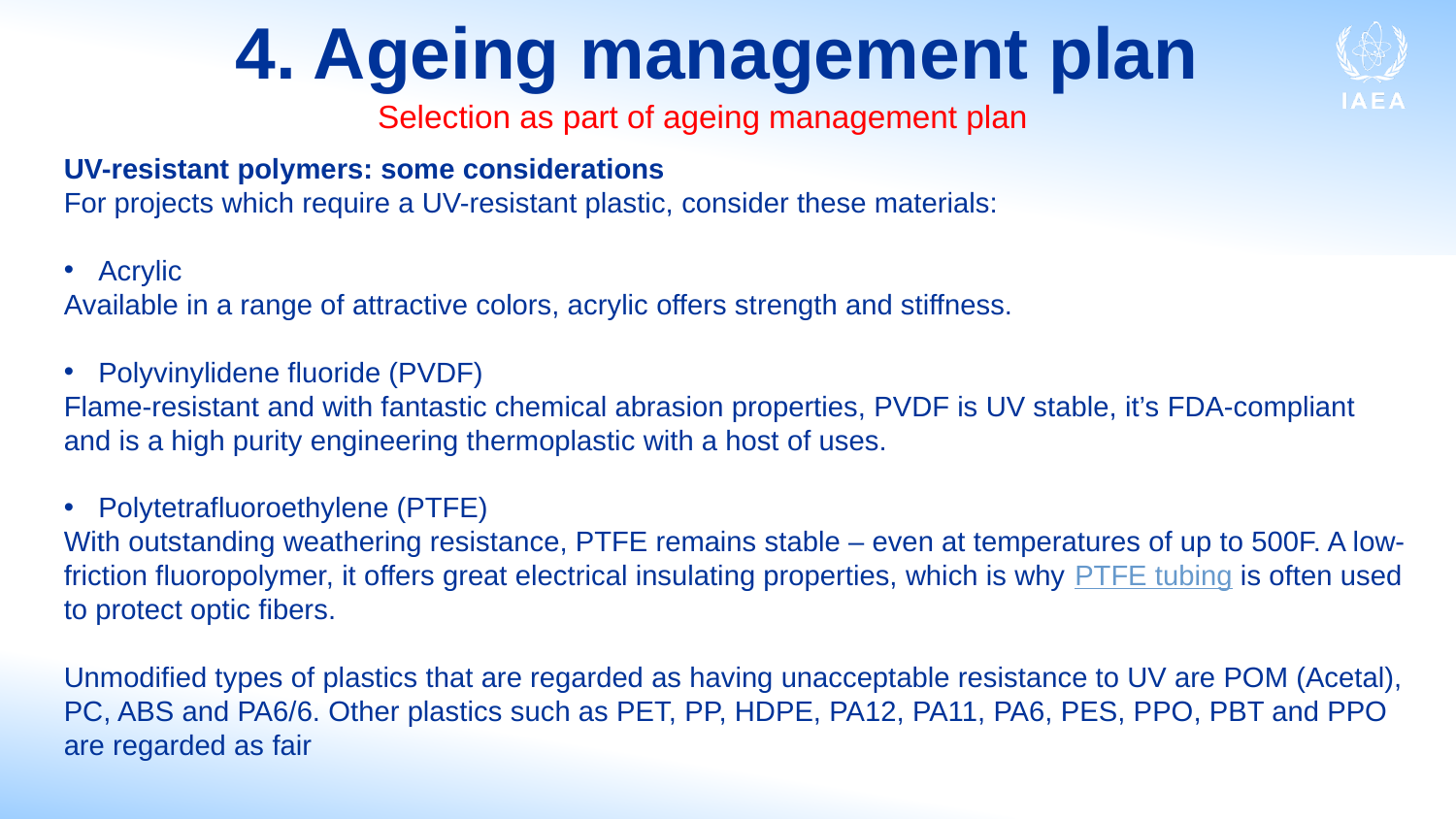

4. Ageing management plan
Selection as part of ageing management plan
UV-resistant polymers: some considerations
For projects which require a UV-resistant plastic, consider these materials:

Acrylic
Available in a range of attractive colors, acrylic offers strength and stiffness.

Polyvinylidene fluoride (PVDF)
Flame-resistant and with fantastic chemical abrasion properties, PVDF is UV stable, it’s FDA-compliant and is a high purity engineering thermoplastic with a host of uses.

Polytetrafluoroethylene (PTFE)
With outstanding weathering resistance, PTFE remains stable – even at temperatures of up to 500F. A low-friction fluoropolymer, it offers great electrical insulating properties, which is why PTFE tubing is often used to protect optic fibers.

Unmodified types of plastics that are regarded as having unacceptable resistance to UV are POM (Acetal), PC, ABS and PA6/6. Other plastics such as PET, PP, HDPE, PA12, PA11, PA6, PES, PPO, PBT and PPO are regarded as fair